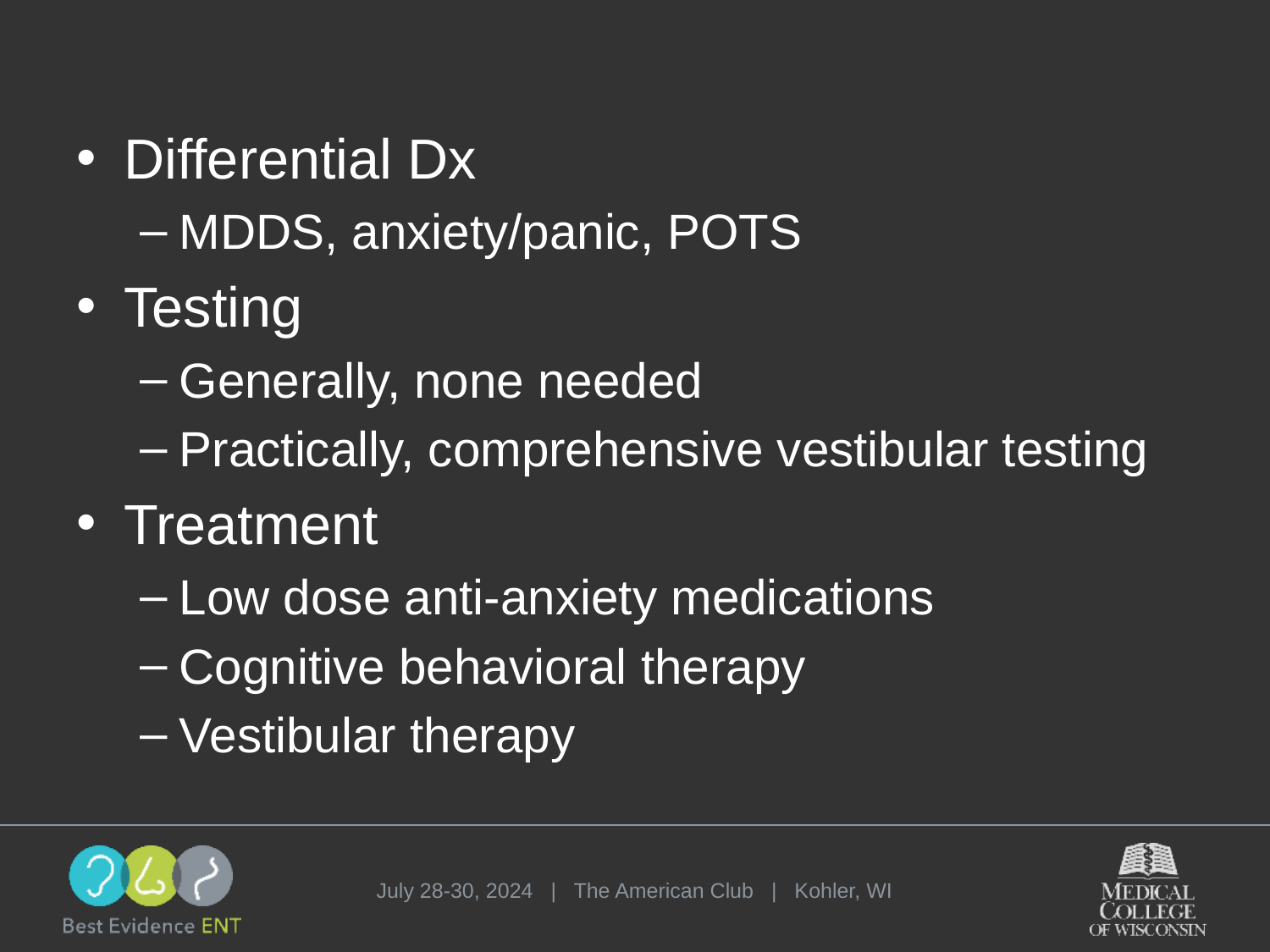

Differential Dx
MDDS, anxiety/panic, POTS
Testing
Generally, none needed
Practically, comprehensive vestibular testing
Treatment
Low dose anti-anxiety medications
Cognitive behavioral therapy
Vestibular therapy
July 28-30, 2024   |   The American Club   |   Kohler, WI